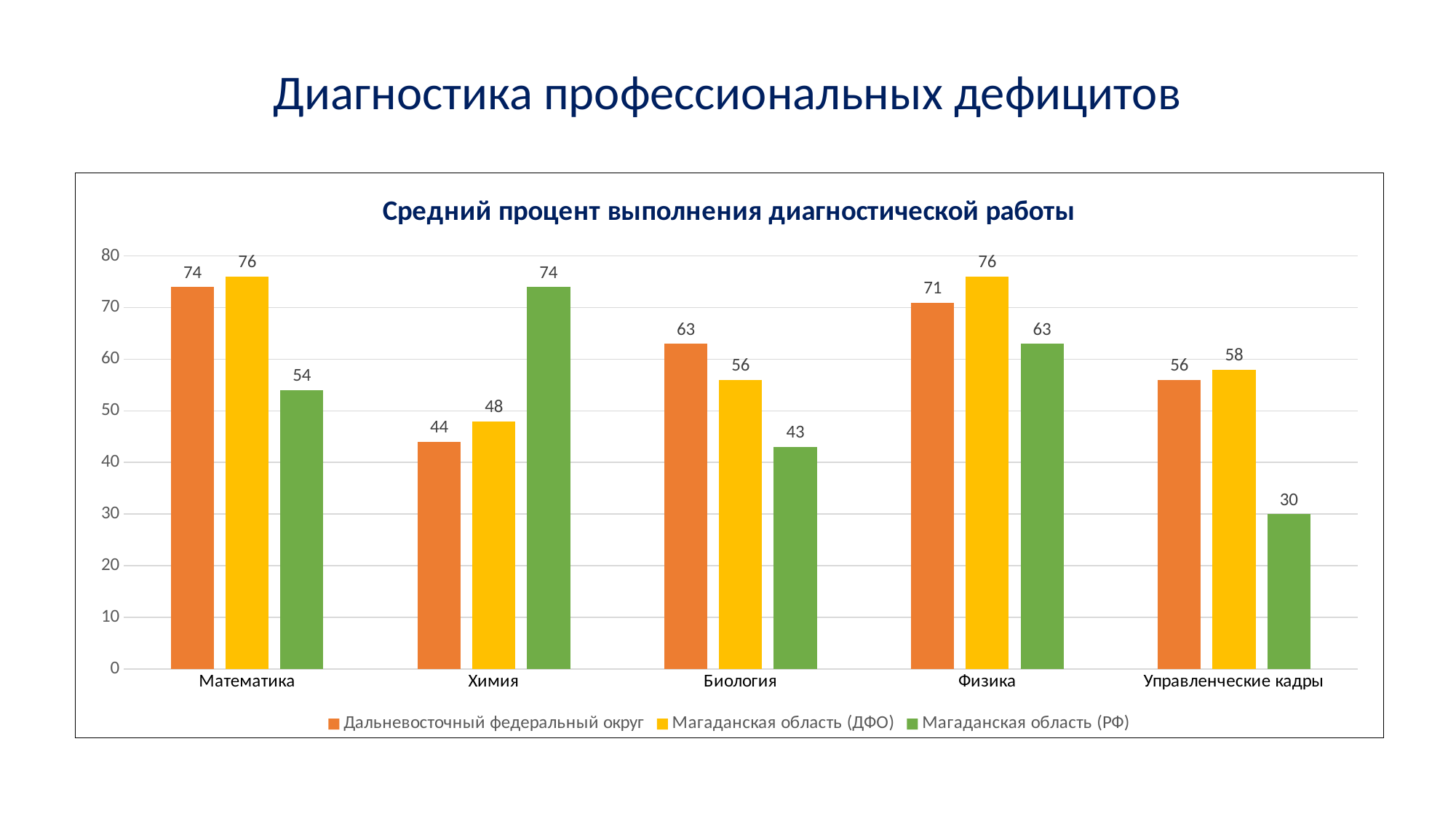

# Диагностика профессиональных дефицитов

### Chart: Средний процент выполнения диагностической работы

| Category | Дальневосточный федеральный округ | Магаданская область (ДФО) | Магаданская область (РФ) |
|---|---|---|---|
| Математика | 74.0 | 76.0 | 54.0 |
| Химия | 44.0 | 48.0 | 74.0 |
| Биология | 63.0 | 56.0 | 43.0 |
| Физика | 71.0 | 76.0 | 63.0 |
| Управленческие кадры | 56.0 | 58.0 | 30.0 |